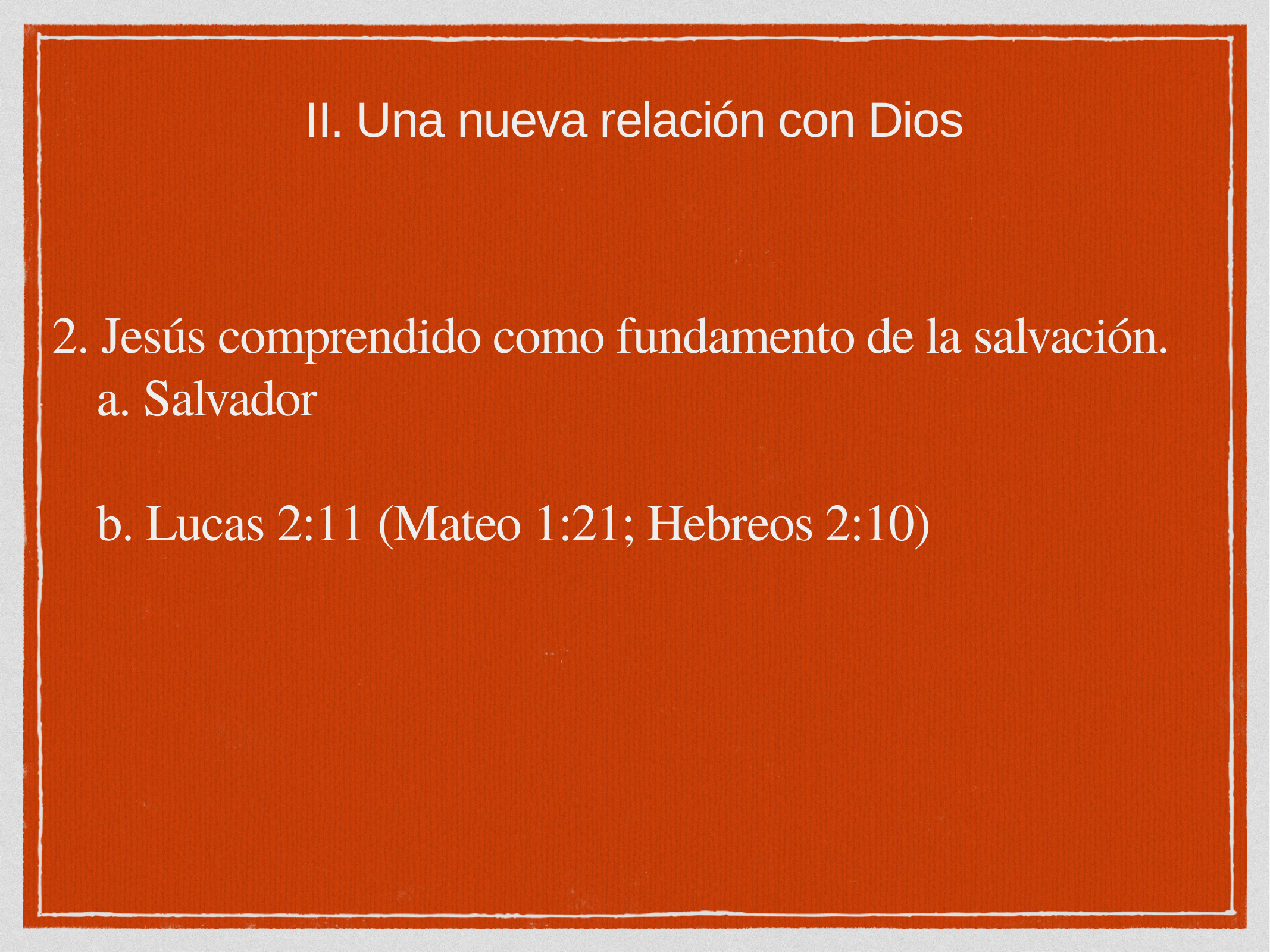

II. Una nueva relación con Dios
# 2. Jesús comprendido como fundamento de la salvación.
a. Salvador

b. Lucas 2:11 (Mateo 1:21; Hebreos 2:10)